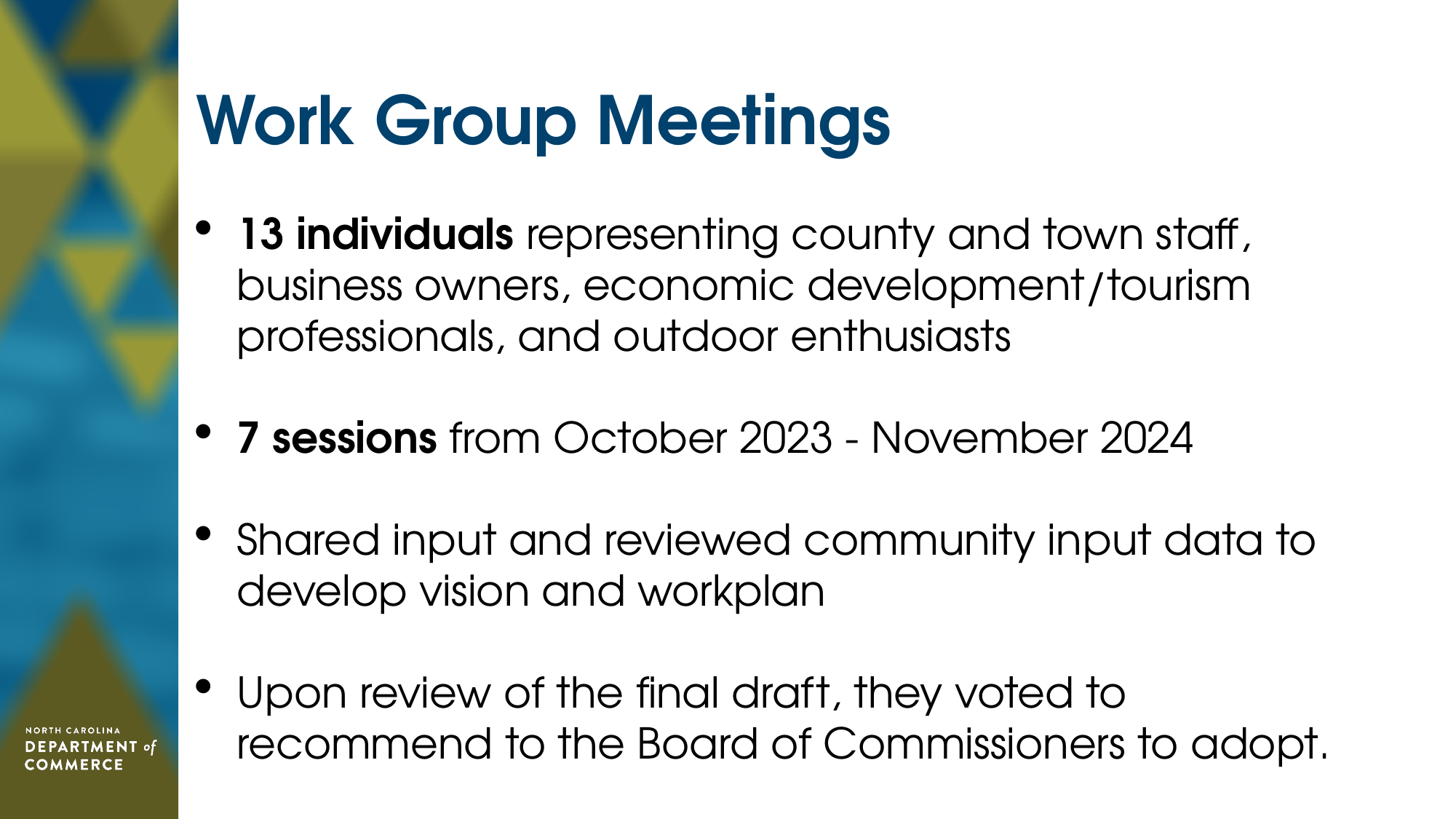

# Work Group Meetings
13 individuals representing county and town staff, business owners, economic development/tourism professionals, and outdoor enthusiasts

7 sessions from October 2023 - November 2024

Shared input and reviewed community input data to develop vision and workplan

Upon review of the final draft, they voted to recommend to the Board of Commissioners to adopt.